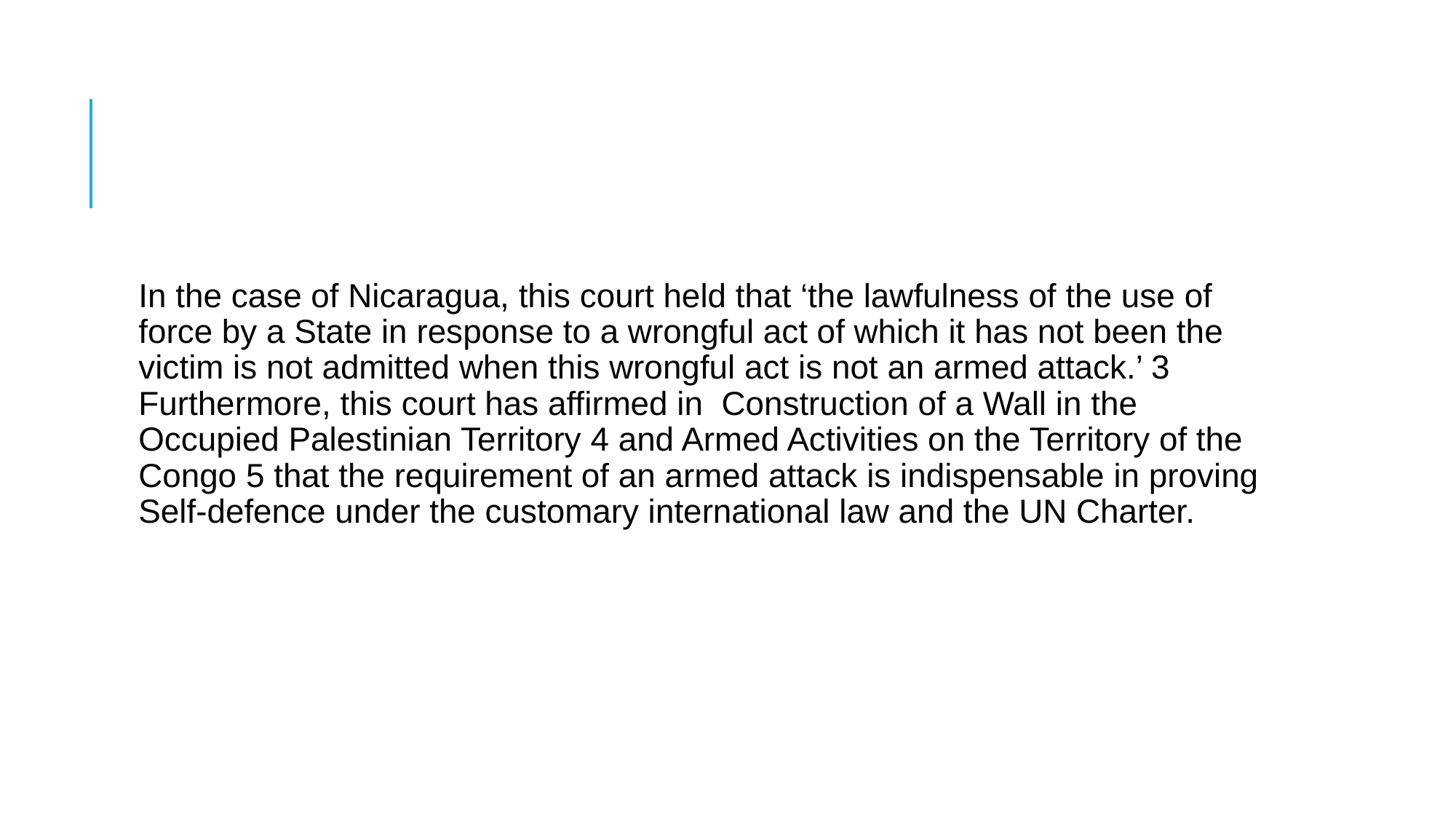

#
In the case of Nicaragua, this court held that ‘the lawfulness of the use of force by a State in response to a wrongful act of which it has not been the victim is not admitted when this wrongful act is not an armed attack.’ 3 Furthermore, this court has affirmed in  Construction of a Wall in the Occupied Palestinian Territory 4 and Armed Activities on the Territory of the Congo 5 that the requirement of an armed attack is indispensable in proving Self-defence under the customary international law and the UN Charter.